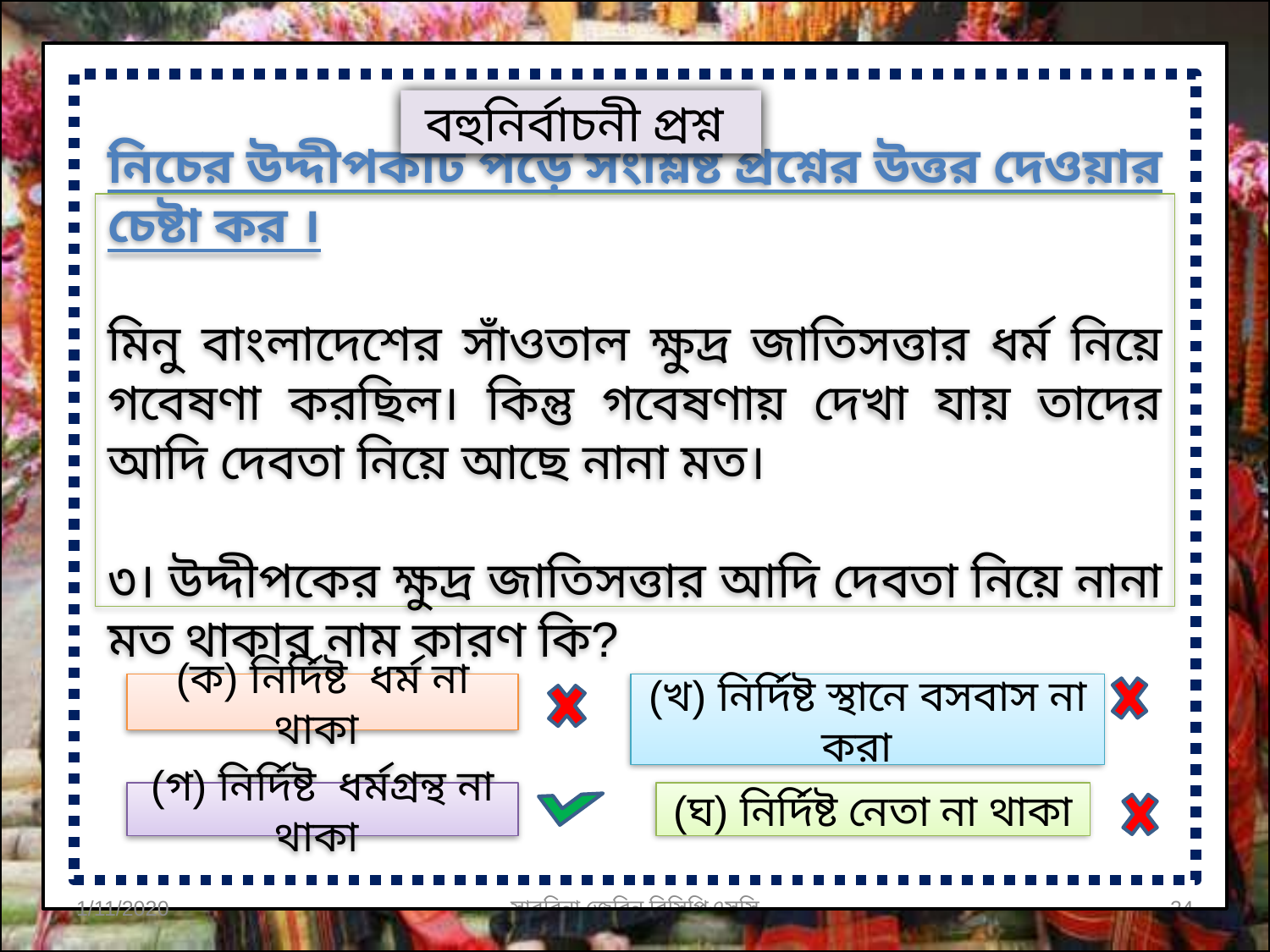

বহুনির্বাচনী প্রশ্ন
নিচের উদ্দীপকটি পড়ে সংশ্লিষ্ট প্রশ্নের উত্তর দেওয়ার চেষ্টা কর ।

মিনু বাংলাদেশের সাঁওতাল ক্ষুদ্র জাতিসত্তার ধর্ম নিয়ে গবেষণা করছিল। কিন্তু গবেষণায় দেখা যায় তাদের আদি দেবতা নিয়ে আছে নানা মত।

৩। উদ্দীপকের ক্ষুদ্র জাতিসত্তার আদি দেবতা নিয়ে নানা মত থাকার নাম কারণ কি?

(ক) নির্দিষ্ট  ধর্ম না থাকা
(খ) নির্দিষ্ট স্থানে বসবাস না করা

(গ) নির্দিষ্ট  ধর্মগ্রন্থ না থাকা
(ঘ) নির্দিষ্ট নেতা না থাকা

1/11/2020
সাবরিনা জেরিন,বিসিপিএসসি
24